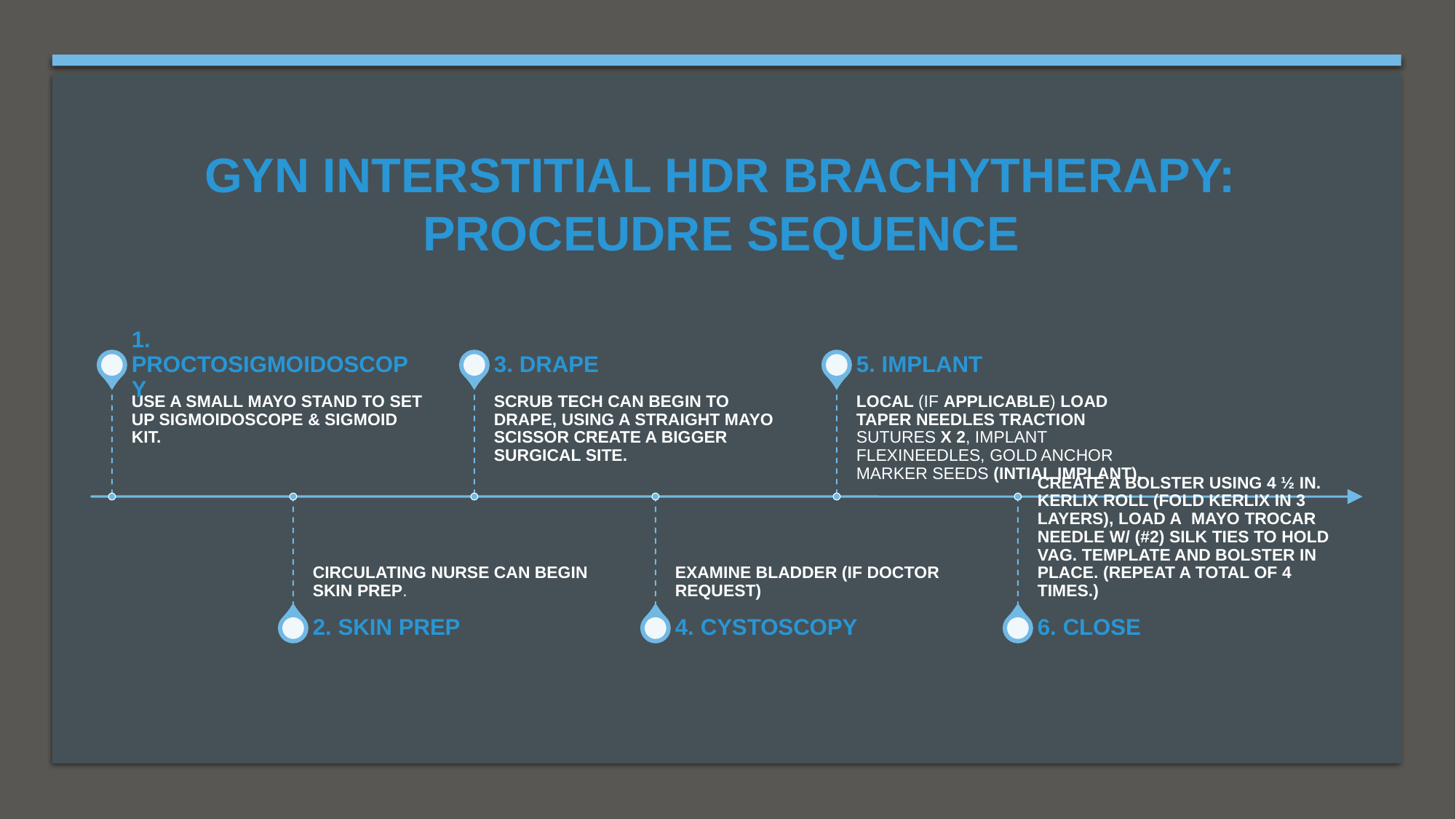

# GyN Interstitial HDR BRACHYTHERAPY: PROCEUDRE SEQUENCE
USE A SMALL MAYO STAND TO SET UP SIGMOIDOSCOPE & SIGMOID KIT.
1. PROCTOSIGMOIDOSCOPY
CIRCULATING NURSE CAN BEGIN SKIN PREP.
2. SKIN PREP
SCRUB TECH CAN BEGIN TO DRAPE, USING A STRAIGHT MAYO SCISSOR CREATE A BIGGER SURGICAL SITE.
3. DRAPE
EXAMINE BLADDER (IF DOCTOR REQUEST)
4. CYSTOSCOPY
LOCAL (IF APPLICABLE) LOAD TAPER NEEDLES TRACTION SUTURES X 2, IMPLANT FLEXINEEDLES, GOLD ANCHOR MARKER SEEDS (INTIAL IMPLANT).
5. IMPLANT
CREATE A BOLSTER USING 4 ½ IN. KERLIX ROLL (FOLD KERLIX IN 3 LAYERS), LOAD A  MAYO TROCAR NEEDLE W/ (#2) SILK TIES TO HOLD VAG. TEMPLATE AND BOLSTER IN PLACE. (REPEAT A TOTAL OF 4 TIMES.)
6. CLOSE